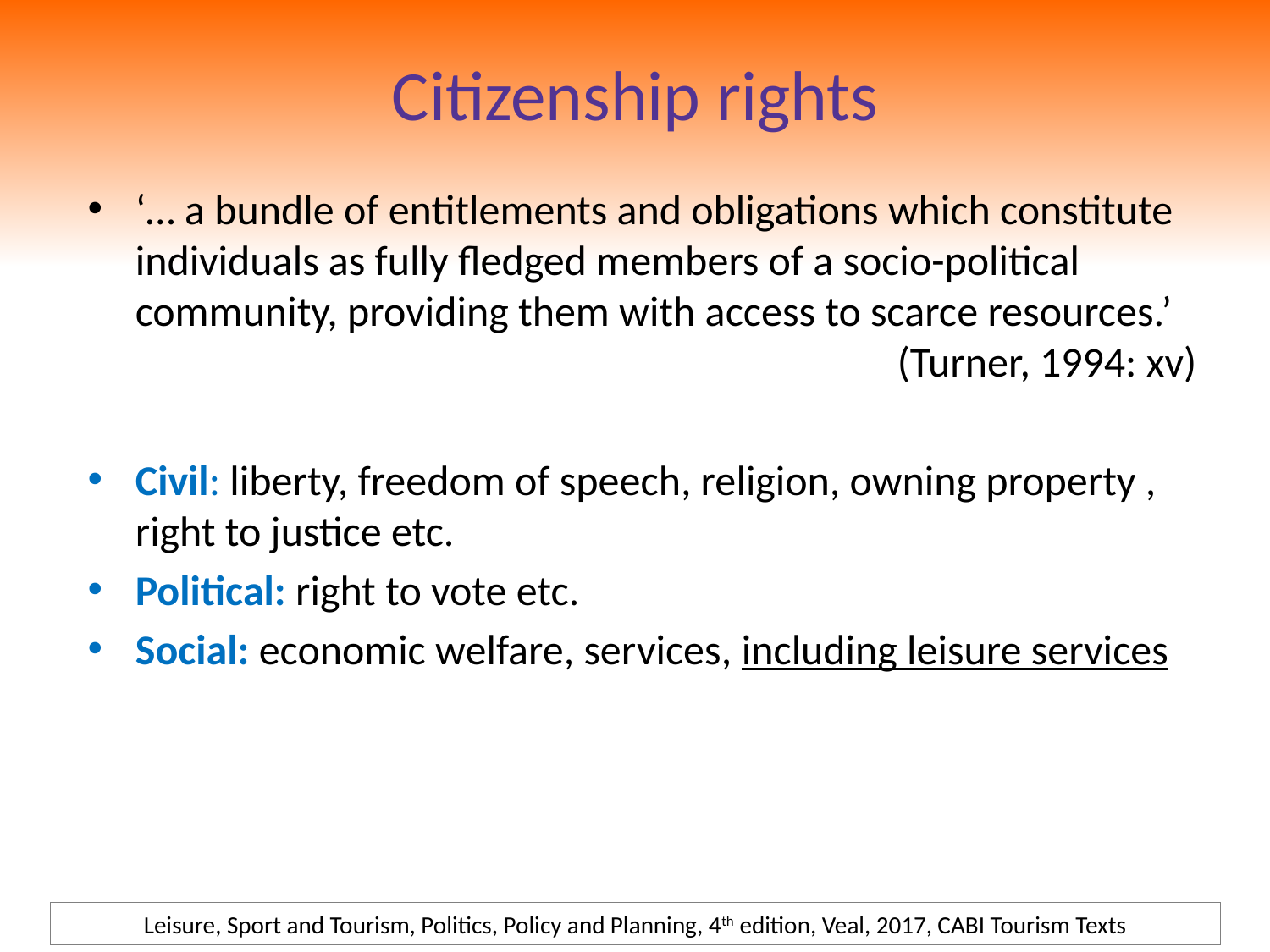

# Citizenship rights
‘… a bundle of entitlements and obligations which constitute individuals as fully fledged members of a socio-political community, providing them with access to scarce resources.’ 						(Turner, 1994: xv)

Civil: liberty, freedom of speech, religion, owning property ,  right to justice etc.
Political: right to vote etc.
Social: economic welfare, services, including leisure services

Leisure, Sport and Tourism, Politics, Policy and Planning, 4th edition, Veal, 2017, CABI Tourism Texts